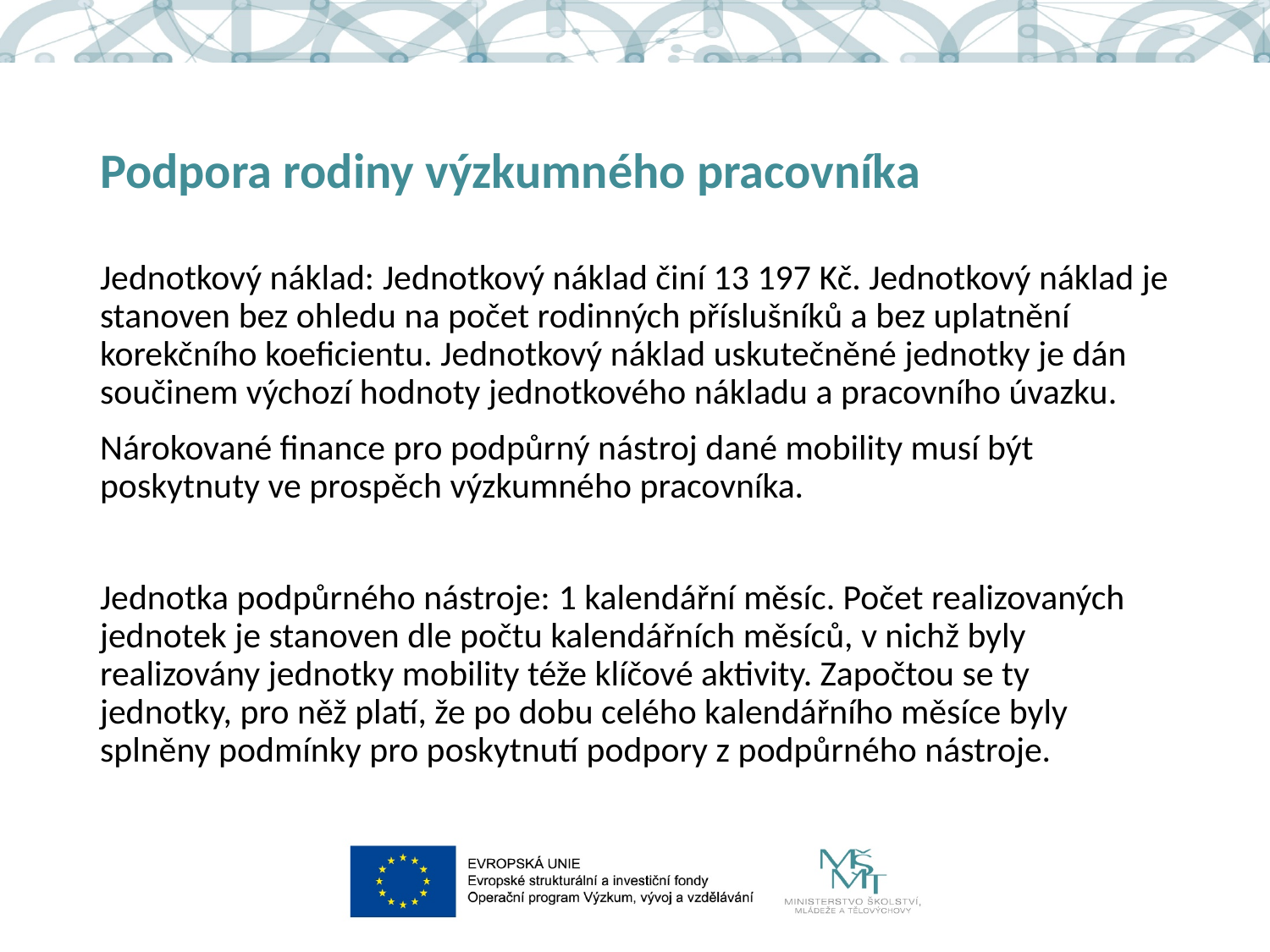

# Podpora rodiny výzkumného pracovníka
Jednotkový náklad: Jednotkový náklad činí 13 197 Kč. Jednotkový náklad je stanoven bez ohledu na počet rodinných příslušníků a bez uplatnění korekčního koeficientu. Jednotkový náklad uskutečněné jednotky je dán součinem výchozí hodnoty jednotkového nákladu a pracovního úvazku.
Nárokované finance pro podpůrný nástroj dané mobility musí být poskytnuty ve prospěch výzkumného pracovníka.

Jednotka podpůrného nástroje: 1 kalendářní měsíc. Počet realizovaných jednotek je stanoven dle počtu kalendářních měsíců, v nichž byly realizovány jednotky mobility téže klíčové aktivity. Započtou se ty jednotky, pro něž platí, že po dobu celého kalendářního měsíce byly splněny podmínky pro poskytnutí podpory z podpůrného nástroje.